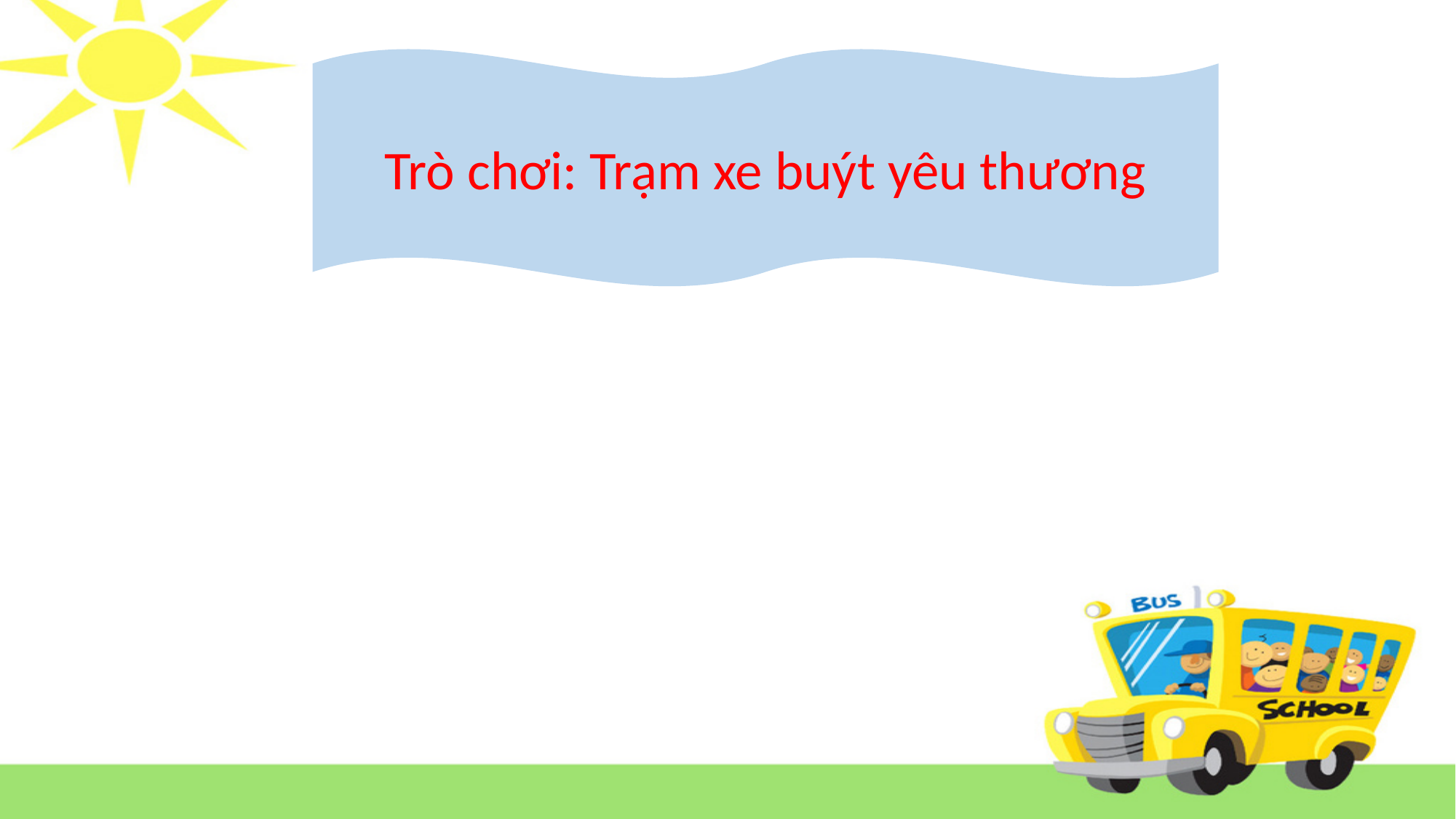

Trò chơi: Trạm xe buýt yêu thương